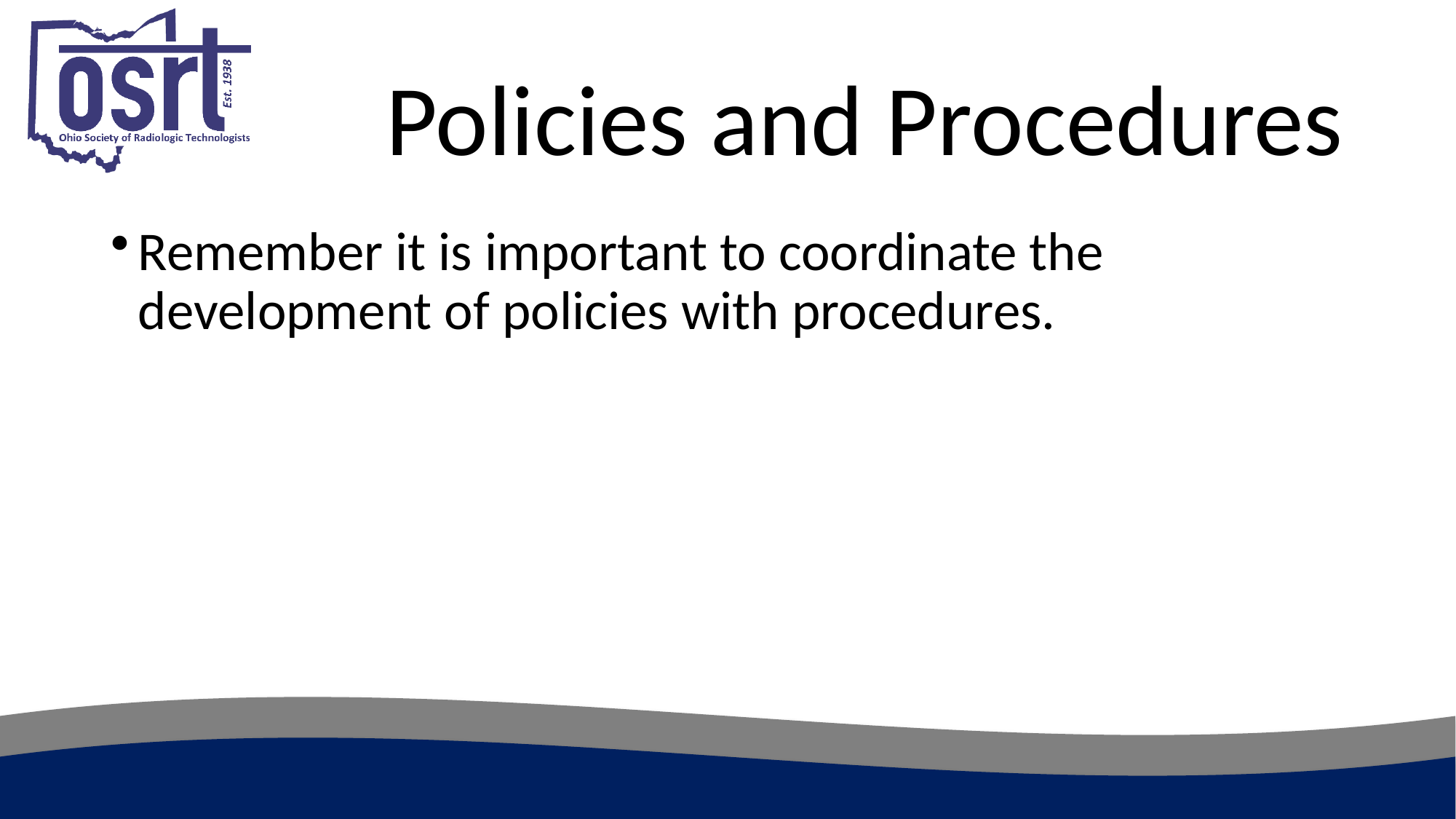

# Policies and Procedures
Remember it is important to coordinate the development of policies with procedures.